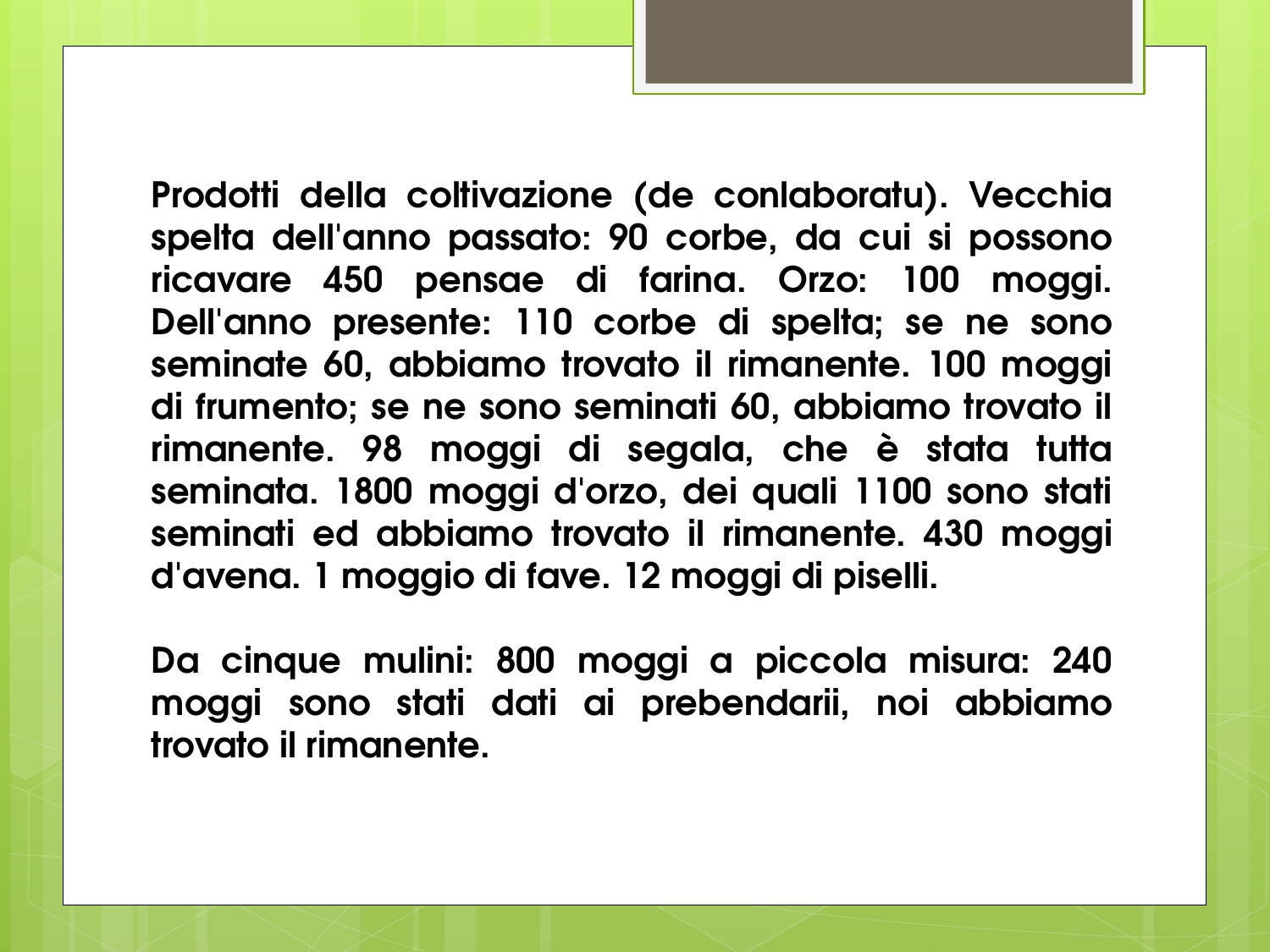

Prodotti della coltivazione (de conlaboratu). Vecchia spelta dell'anno passato: 90 corbe, da cui si possono ricavare 450 pensae di farina. Orzo: 100 moggi. Dell'anno presente: 110 corbe di spelta; se ne sono seminate 60, abbiamo trovato il rimanente. 100 moggi di frumento; se ne sono seminati 60, abbiamo trovato il rimanente. 98 moggi di segala, che è stata tutta seminata. 1800 moggi d'orzo, dei quali 1100 sono stati seminati ed abbiamo trovato il rimanente. 430 moggi d'avena. 1 moggio di fave. 12 moggi di piselli.

Da cinque mulini: 800 moggi a piccola misura: 240 moggi sono stati dati ai prebendarii, noi abbiamo trovato il rimanente.